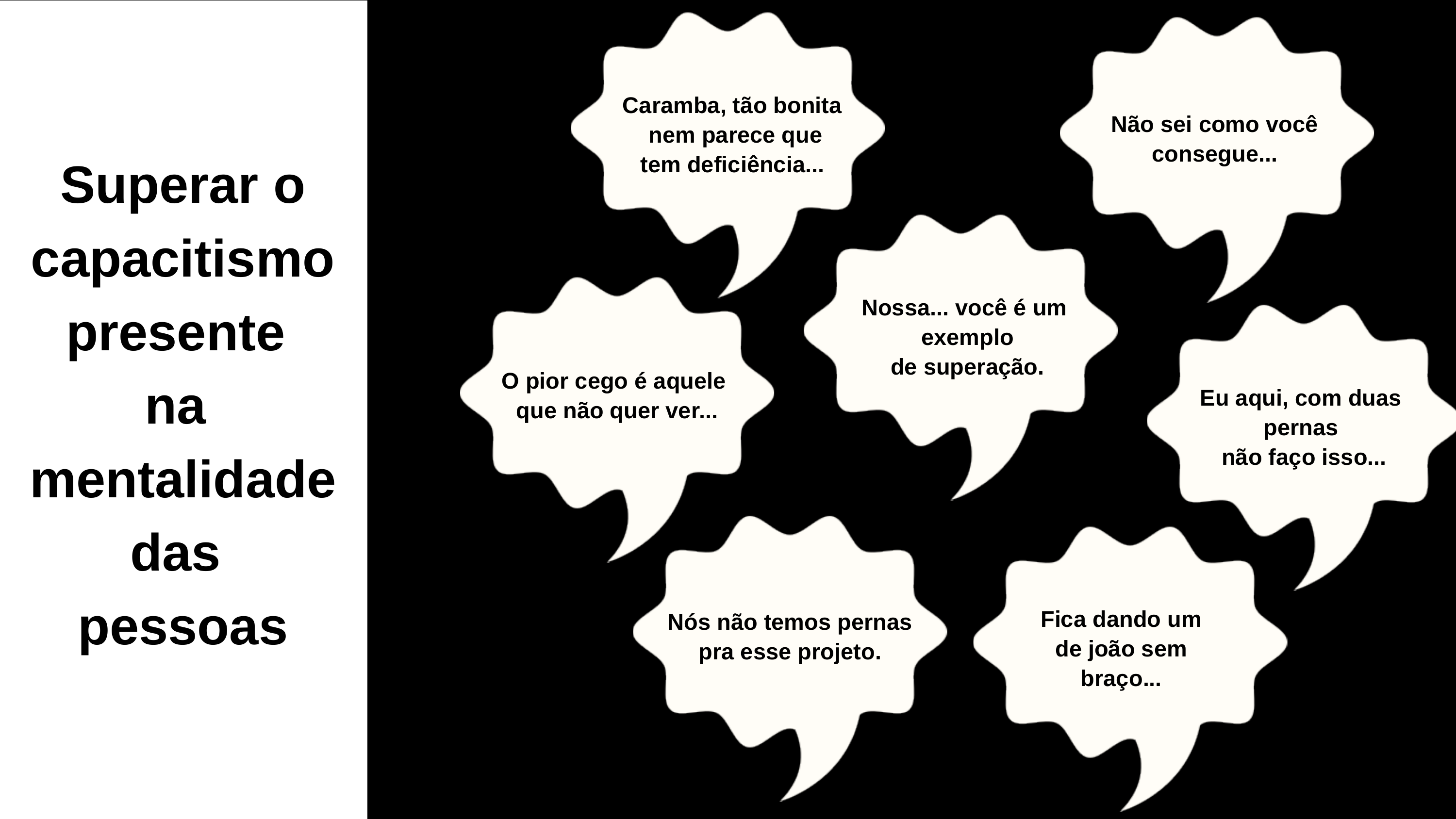

Caramba, tão bonita
 nem parece que
tem deficiência...

Não sei como você
consegue...
Superar o
capacitismo
presente
na
mentalidade
das
pessoas

Nossa... você é um
exemplo
de superação.

O pior cego é aquele
que não quer ver...

Eu aqui, com duas
pernas
não faço isso...

Fica dando um
de joão sem
braço...

Nós não temos pernas
pra esse projeto.